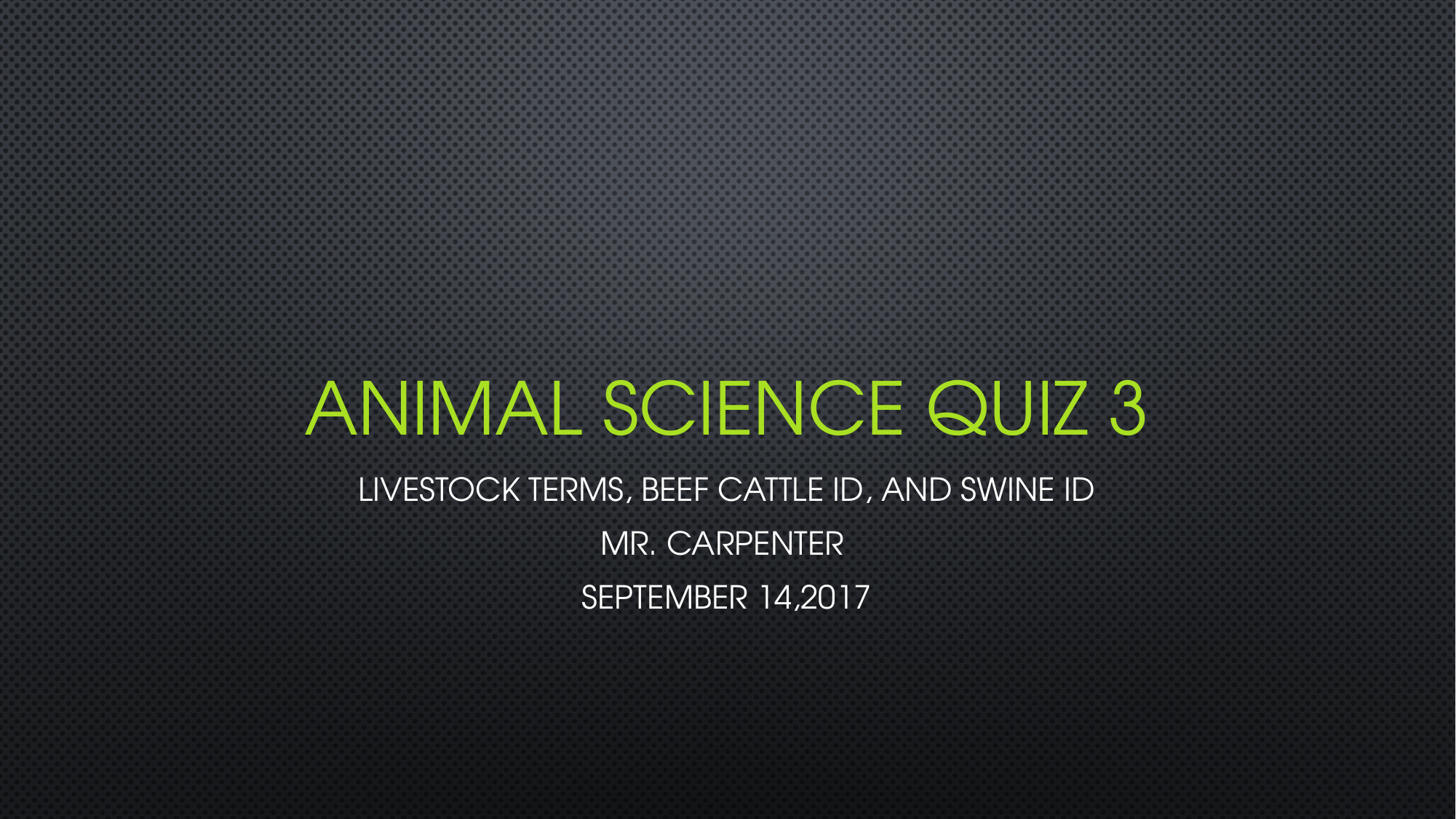

# Animal science quiz 3
Livestock terms, beef cattle id, and swine id
mr. carpenter
September 14,2017